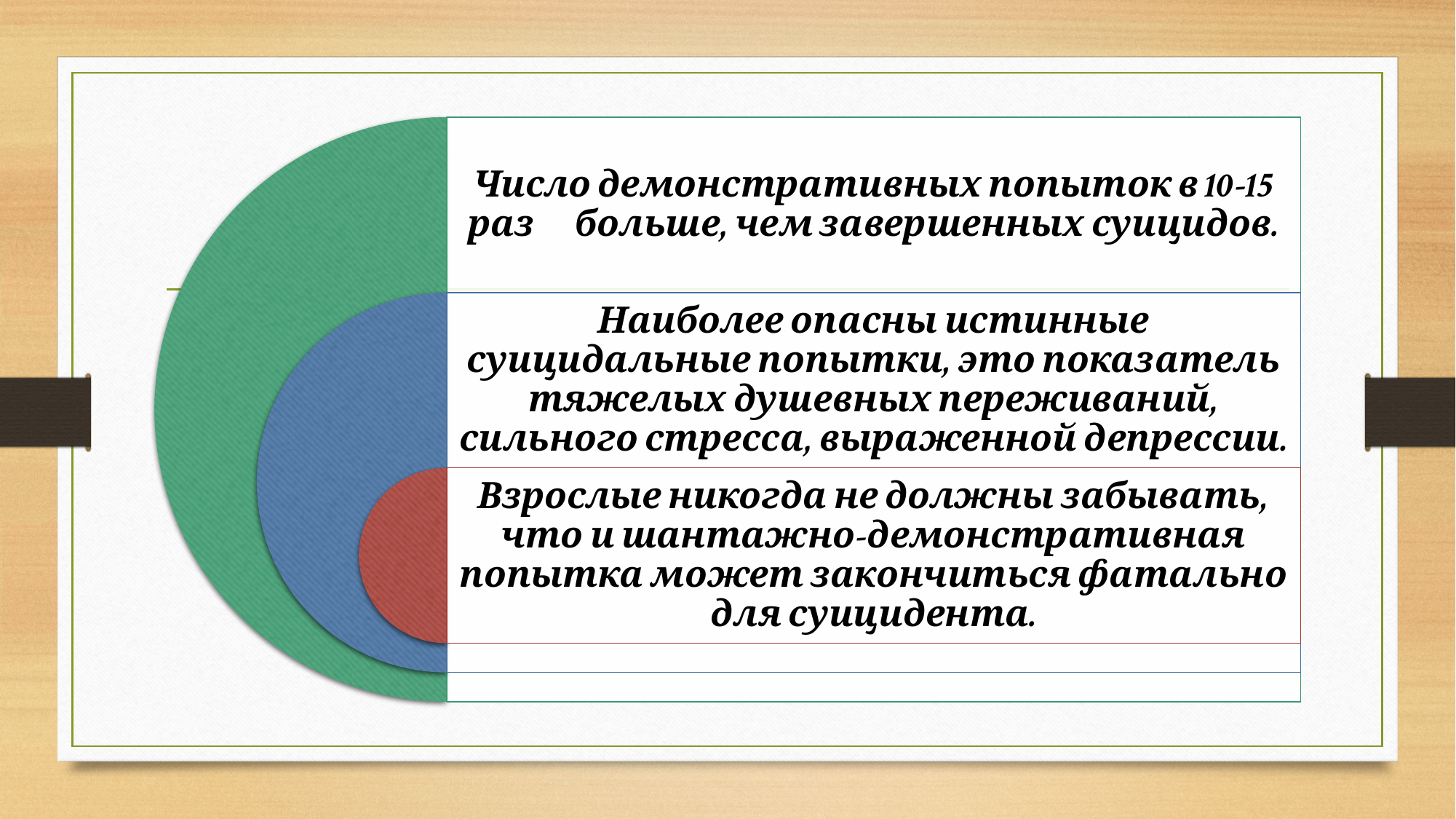

Число демонстративных попыток в 10-15 раз      больше, чем завершенных суицидов.
Наиболее опасны истинные суицидальные попытки, это показатель тяжелых душевных переживаний, сильного стресса, выраженной депрессии.
Взрослые никогда не должны забывать, что и шантажно-демонстративная попытка может закончиться фатально для суицидента.